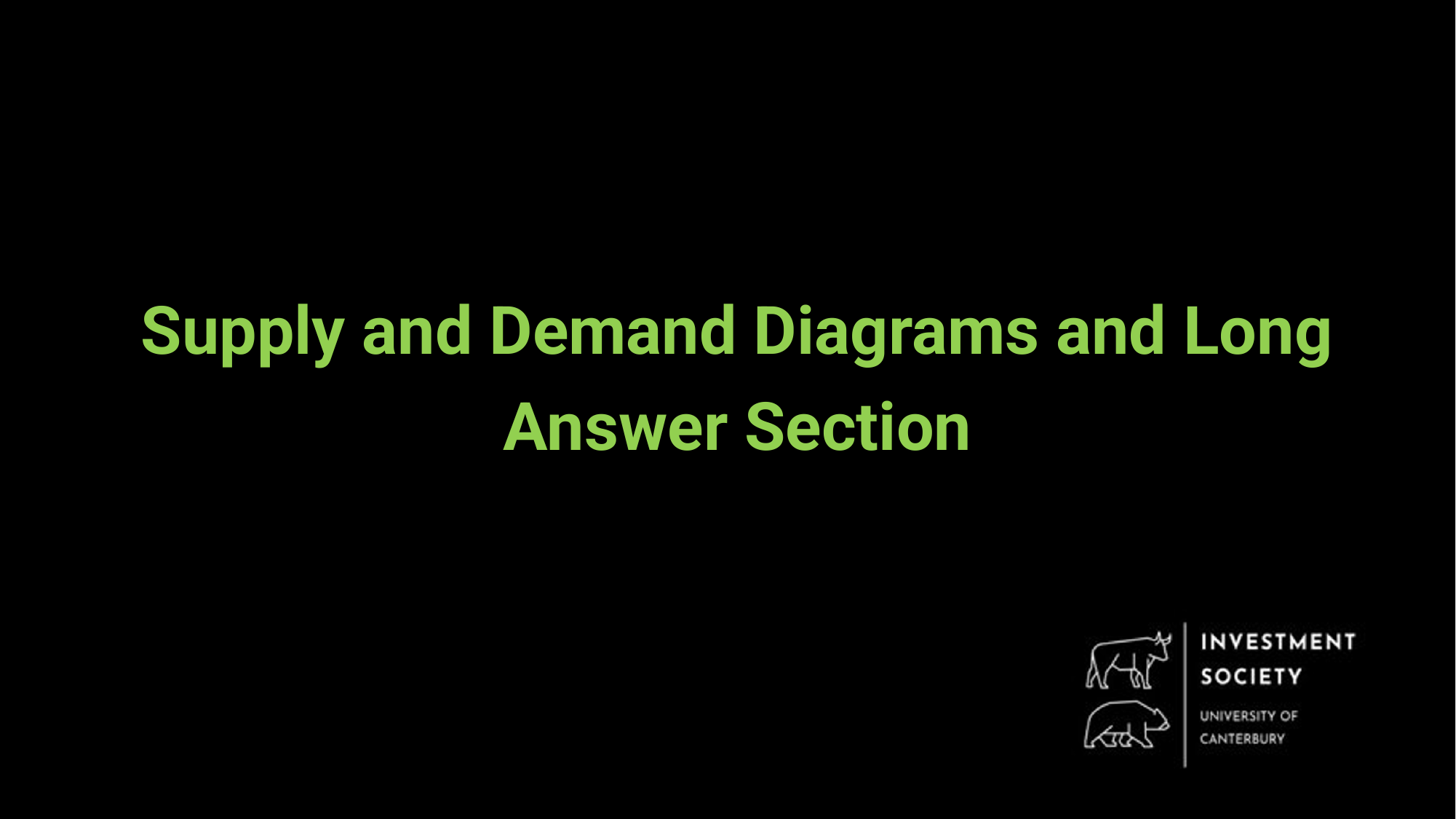

Supply and Demand Diagrams and Long Answer Section